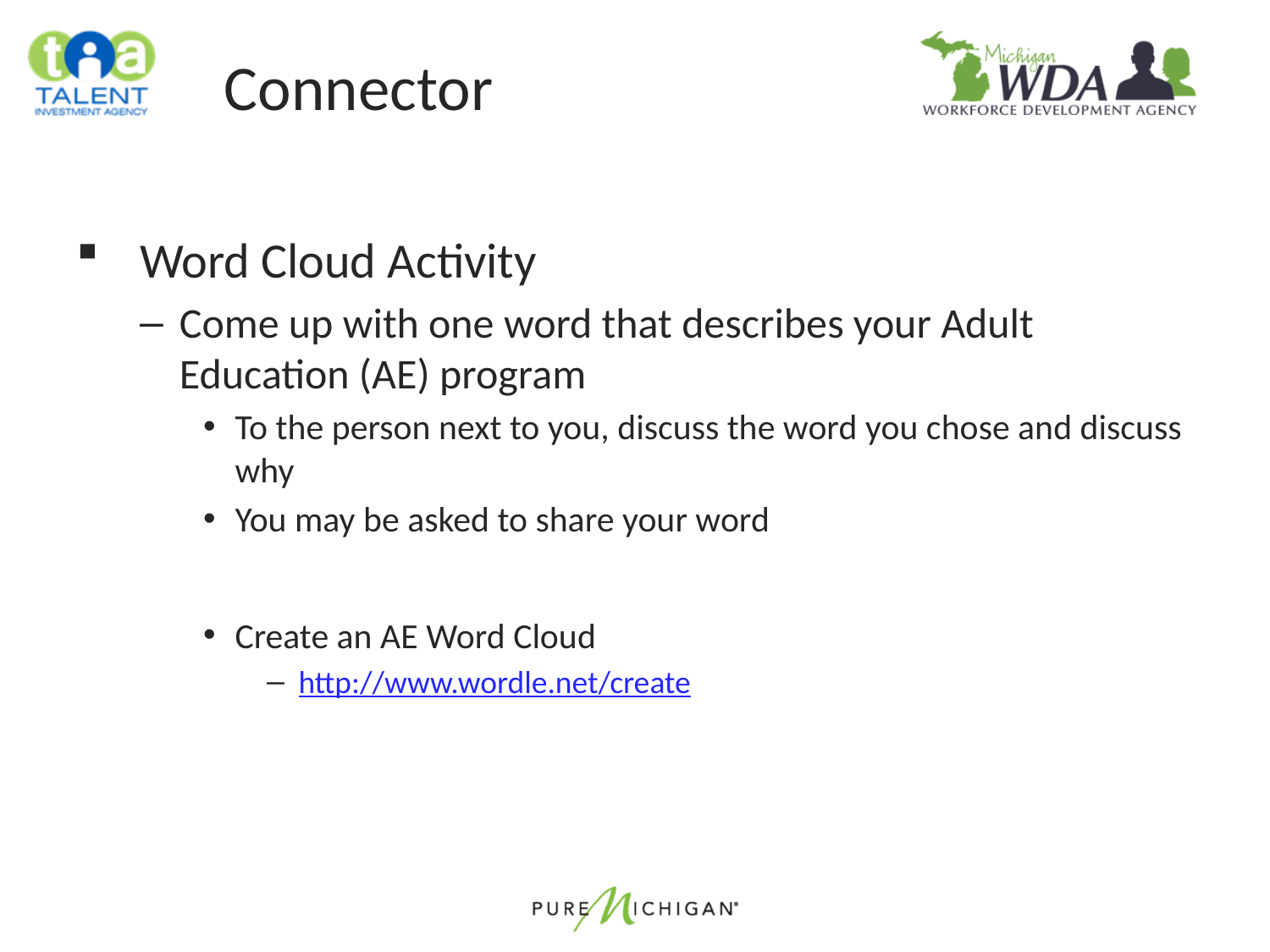

# Connector
Word Cloud Activity
Come up with one word that describes your Adult Education (AE) program
To the person next to you, discuss the word you chose and discuss why
You may be asked to share your word

Create an AE Word Cloud
http://www.wordle.net/create